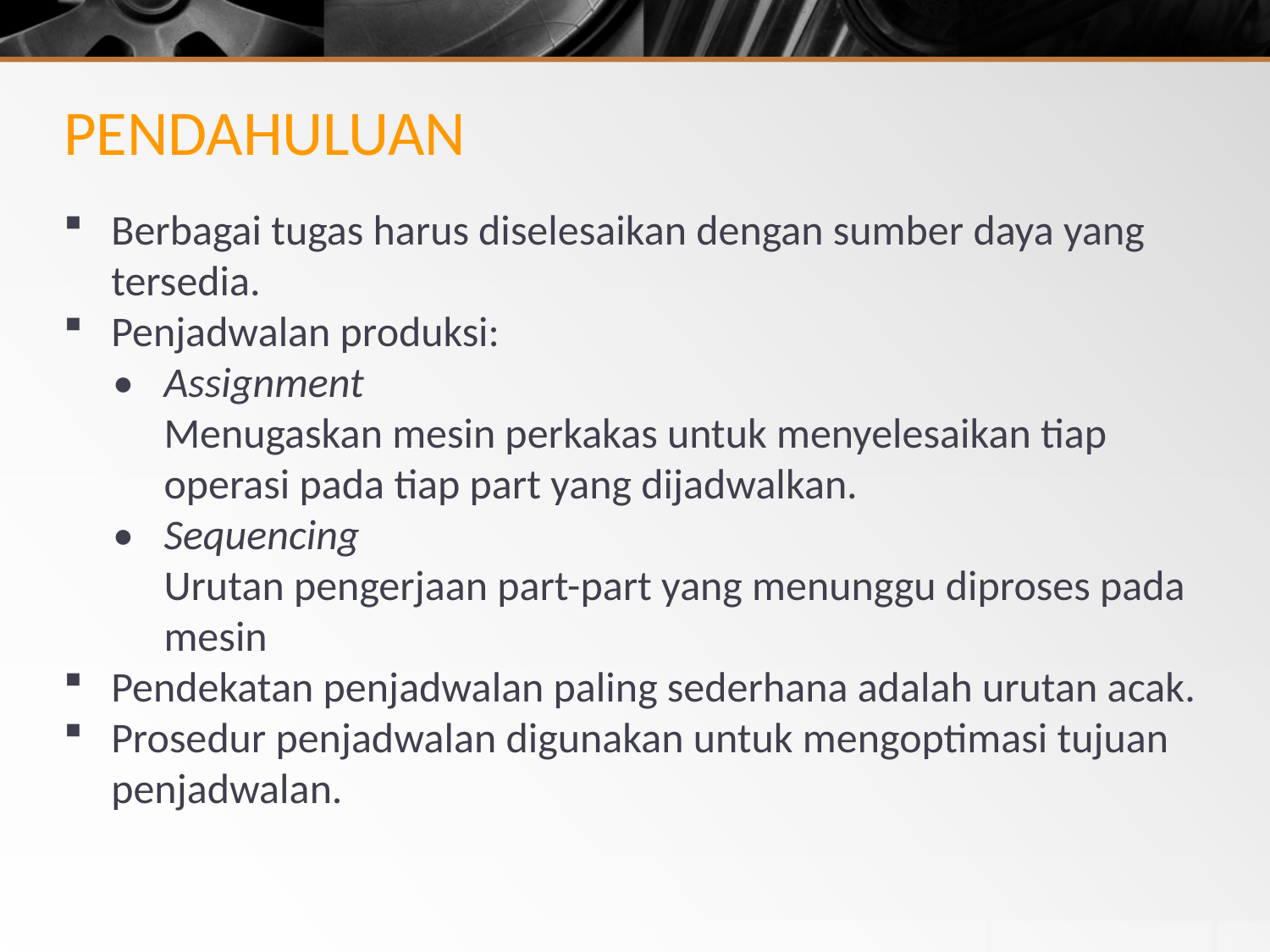

# PENDAHULUAN
Berbagai tugas harus diselesaikan dengan sumber daya yang tersedia.
Penjadwalan produksi:
•	Assignment
	Menugaskan mesin perkakas untuk menyelesaikan tiap operasi pada tiap part yang dijadwalkan.
•	Sequencing
	Urutan pengerjaan part-part yang menunggu diproses pada mesin
Pendekatan penjadwalan paling sederhana adalah urutan acak.
Prosedur penjadwalan digunakan untuk mengoptimasi tujuan penjadwalan.